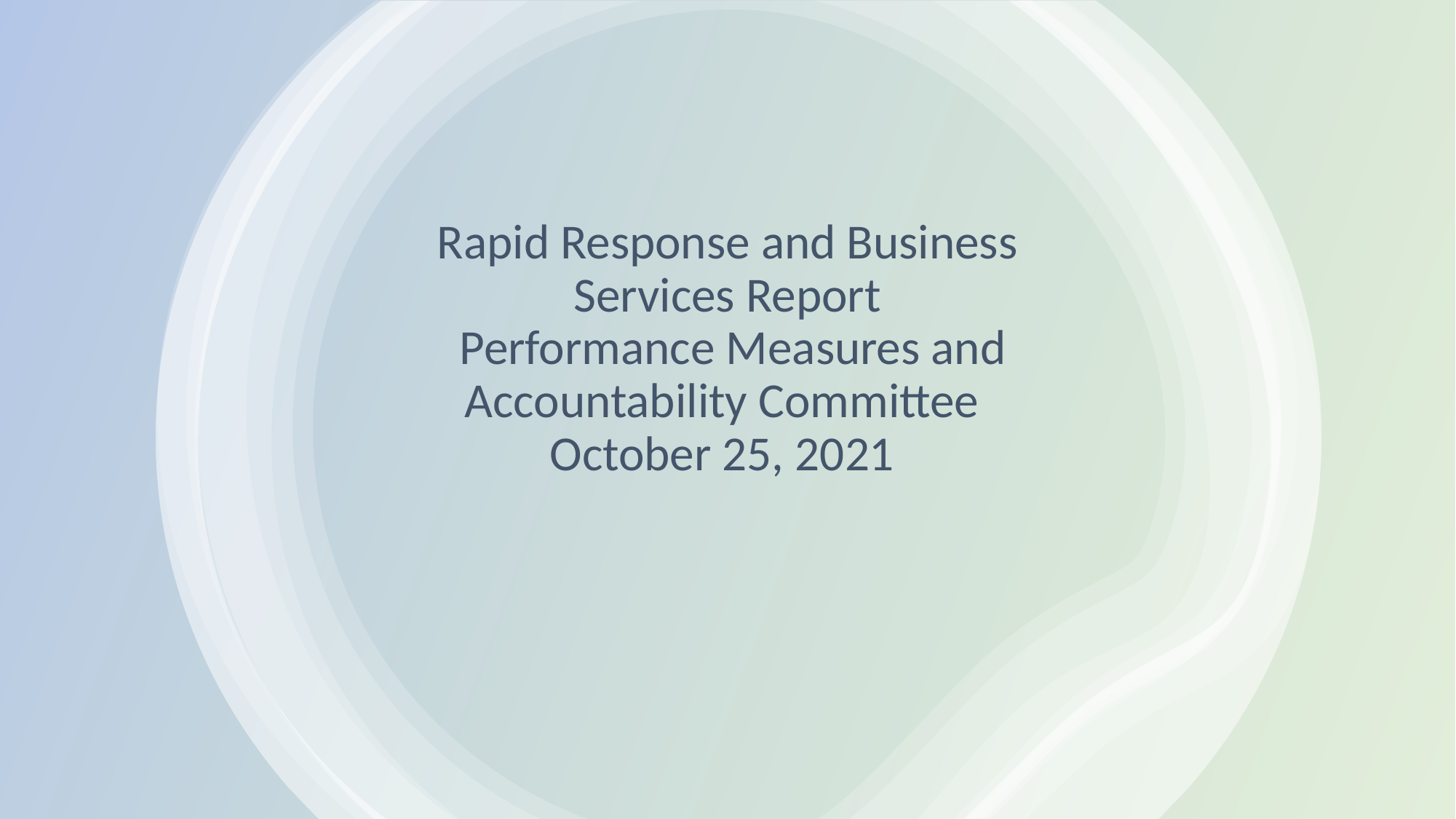

# Rapid Response and Business Services Report Performance Measures and Accountability Committee October 25, 2021